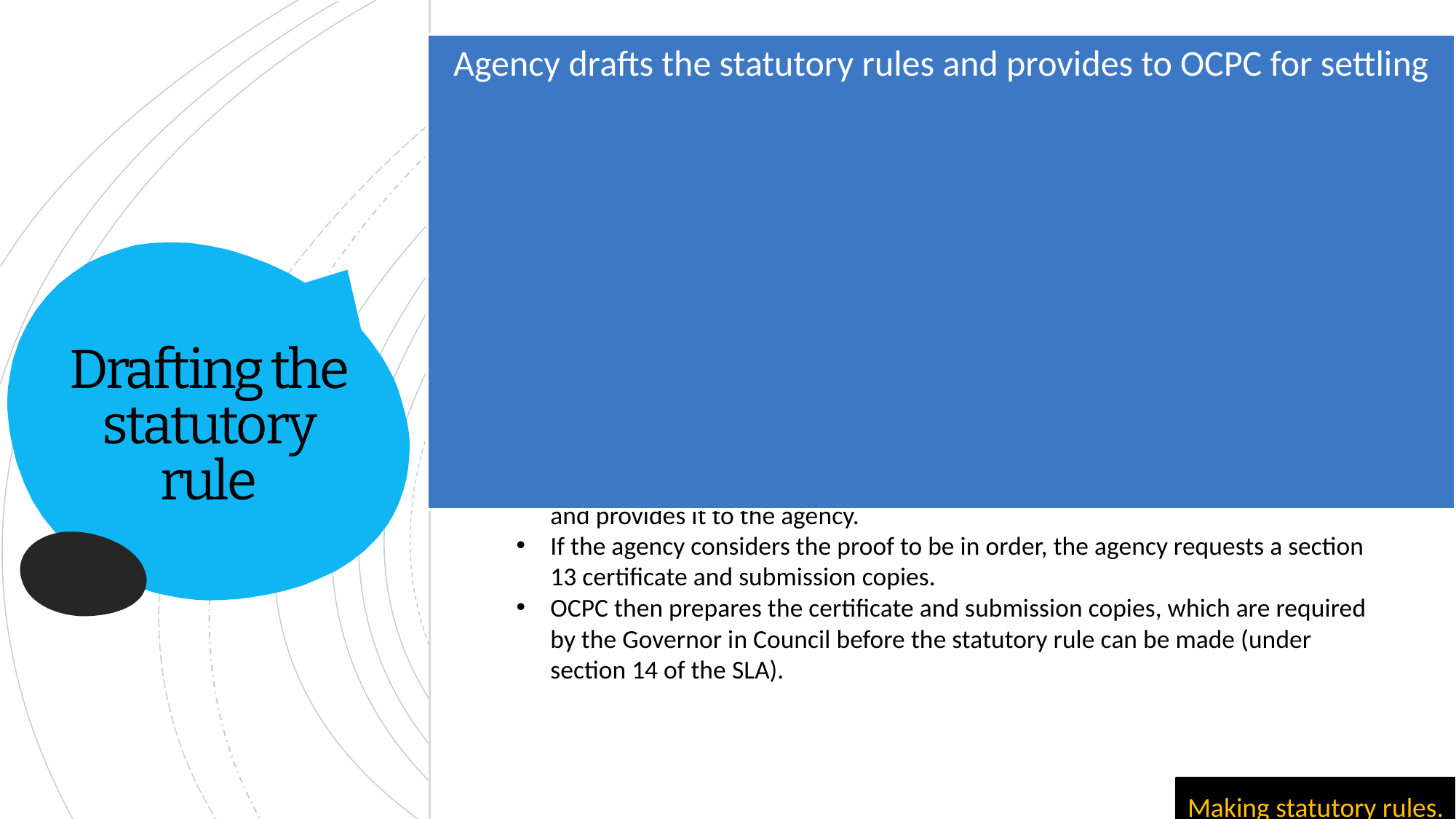

Agency drafts the statutory rules and provides to OCPC for settling

The agency provides a Word version of the draft statutory rule to OCPC's Subordinate Legislation Manager by email with a request for settling.
The drafter allocated to settle the statutory rule tests the draft against the powers to make the statutory rule in the authorising Act and against the other criteria in section 13 of the SLA.
The drafter provides feedback, advice and, if necessary, redrafted provisions to the agency.
The agency provides OCPC with a revised draft for further settling.
When no further revisions are required by OCPC, the drafter will provide a settling letter to allow a RIS to be advertised or, if no RIS is required, for the statutory rule to be made.
OCPC prepares a proof of the proposed statutory rule in the OCPC template and provides it to the agency.
If the agency considers the proof to be in order, the agency requests a section 13 certificate and submission copies.
OCPC then prepares the certificate and submission copies, which are required by the Governor in Council before the statutory rule can be made (under section 14 of the SLA).
# Drafting the statutory rule
Making statutory rules.